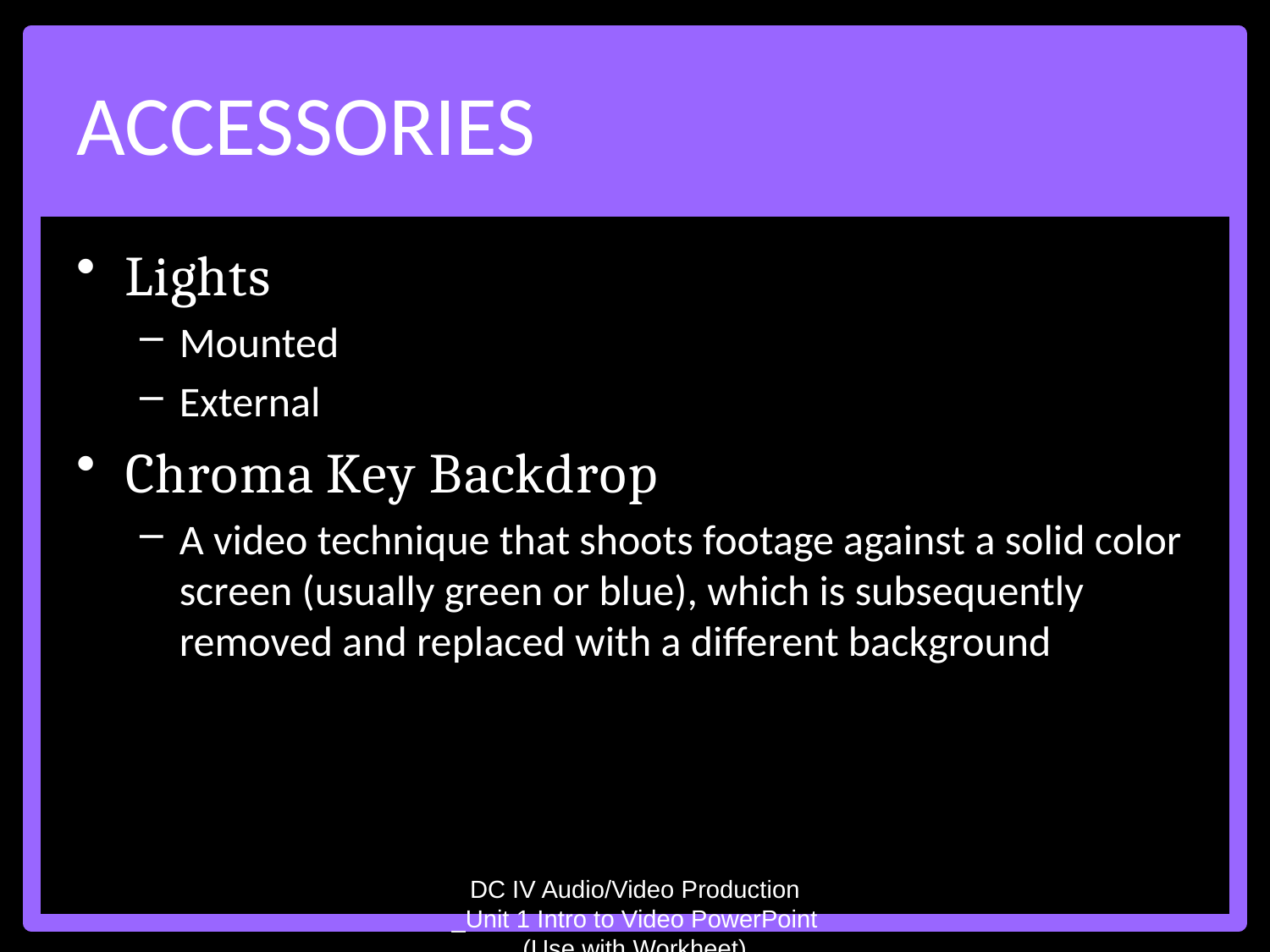

# Accessories
Lights
Mounted
External
Chroma Key Backdrop
A video technique that shoots footage against a solid color screen (usually green or blue), which is subsequently removed and replaced with a different background
DC IV Audio/Video Production _Unit 1 Intro to Video PowerPoint (Use with Workheet)